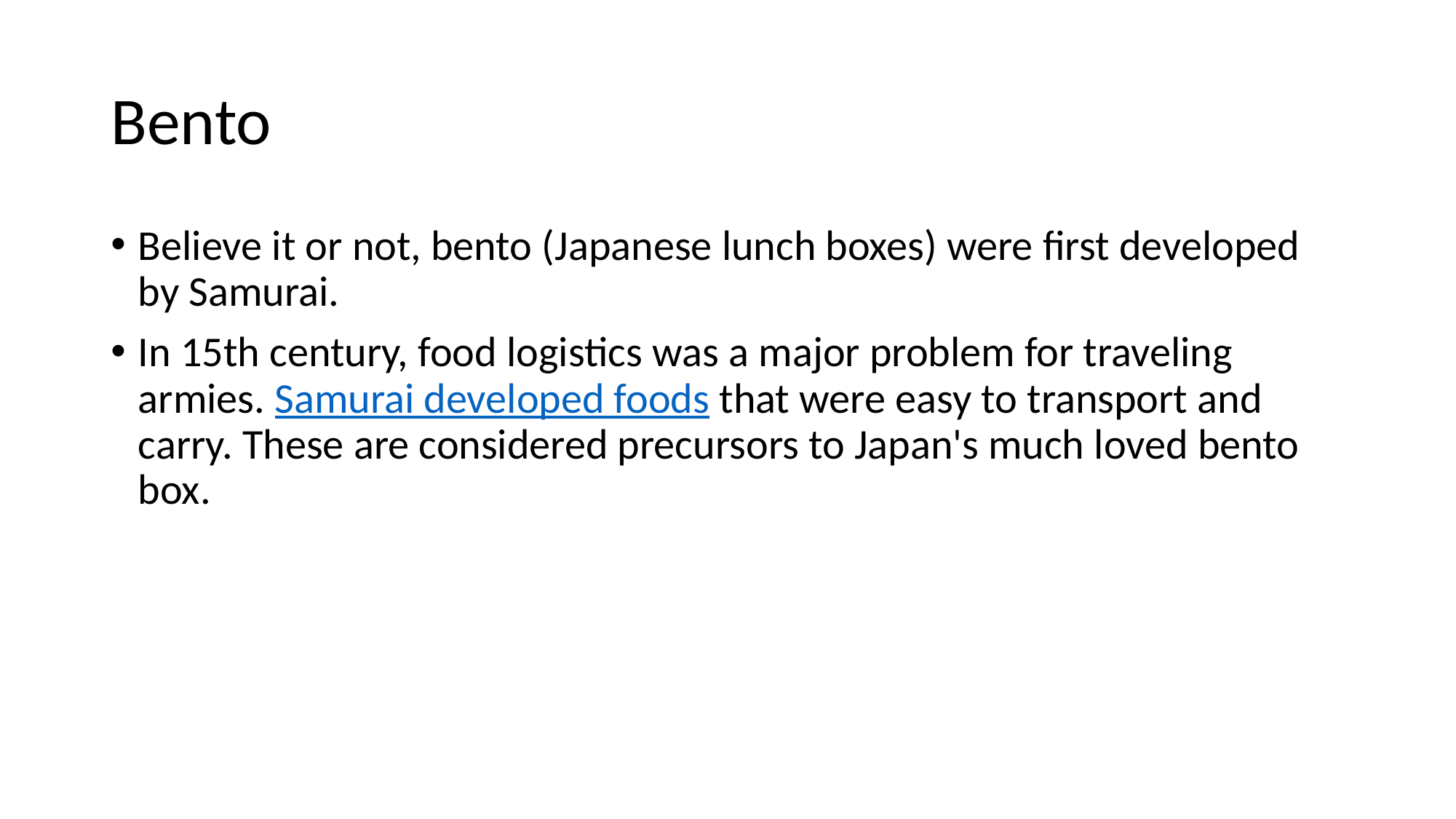

# Bento
Believe it or not, bento (Japanese lunch boxes) were first developed by Samurai.
In 15th century, food logistics was a major problem for traveling armies. Samurai developed foods that were easy to transport and carry. These are considered precursors to Japan's much loved bento box.